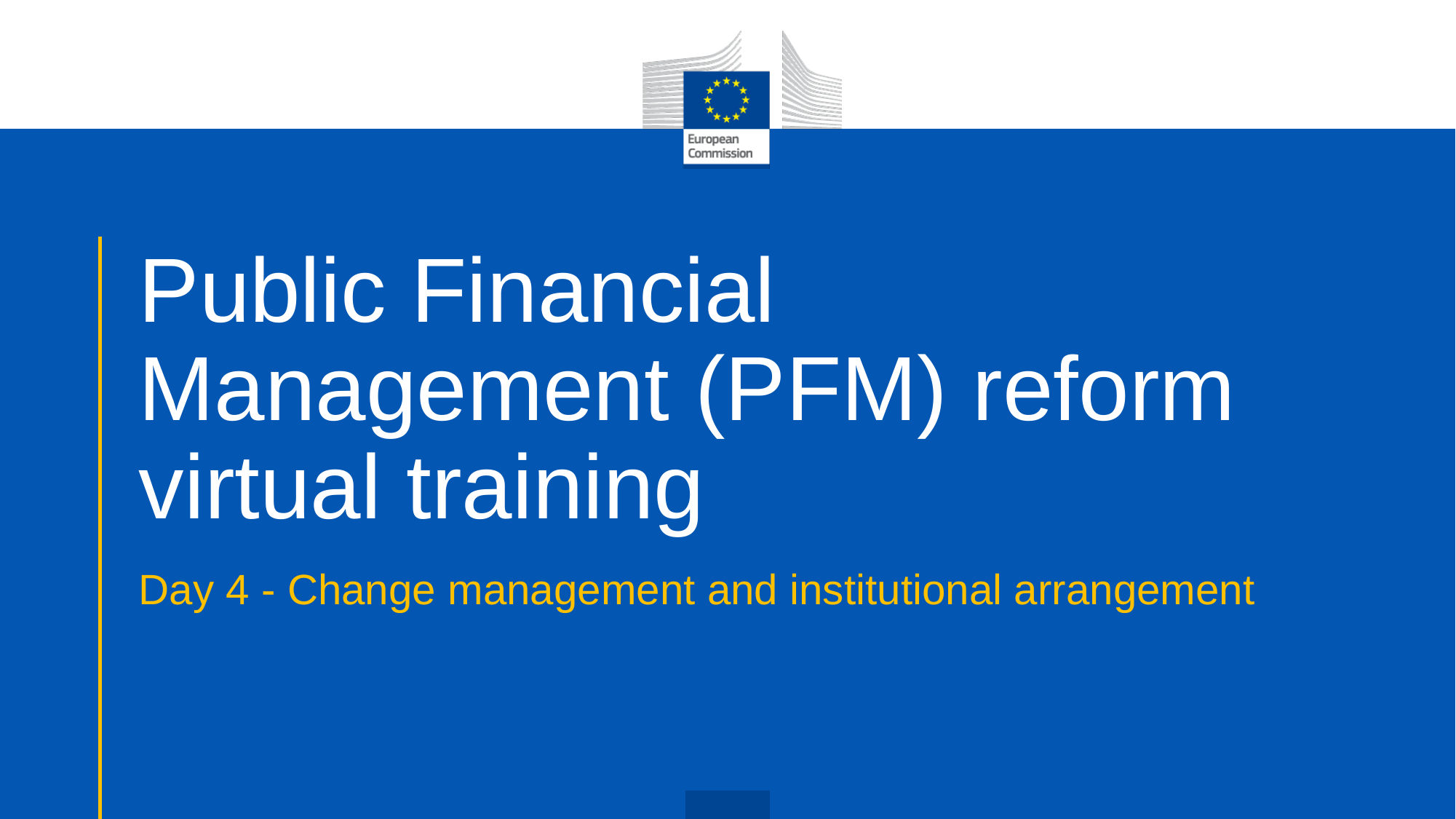

# Public Financial Management (PFM) reform virtual training
Day 4 - Change management and institutional arrangement